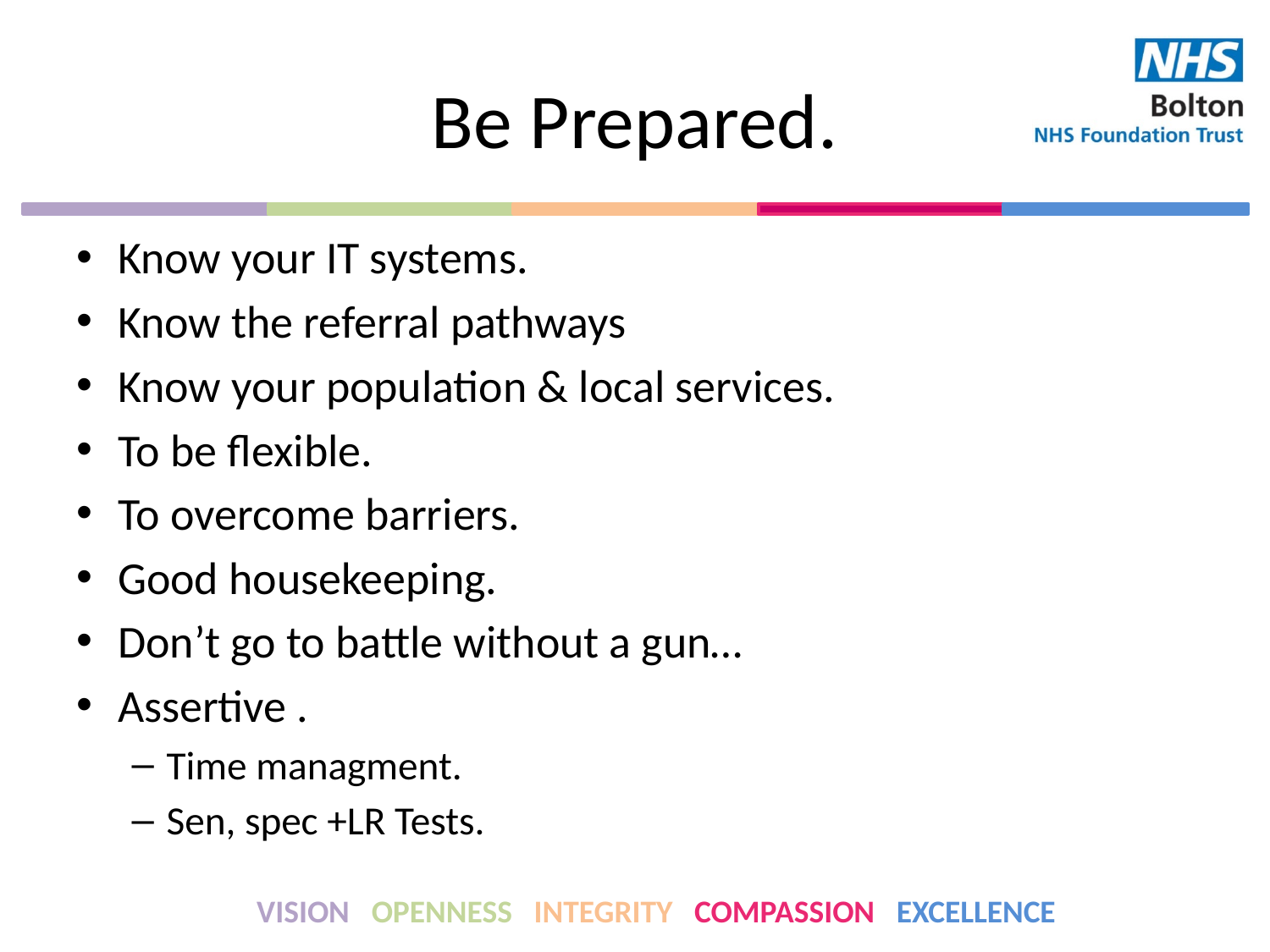

# Be Prepared.
Know your IT systems.
Know the referral pathways
Know your population & local services.
To be flexible.
To overcome barriers.
Good housekeeping.
Don’t go to battle without a gun…
Assertive .
Time managment.
Sen, spec +LR Tests.